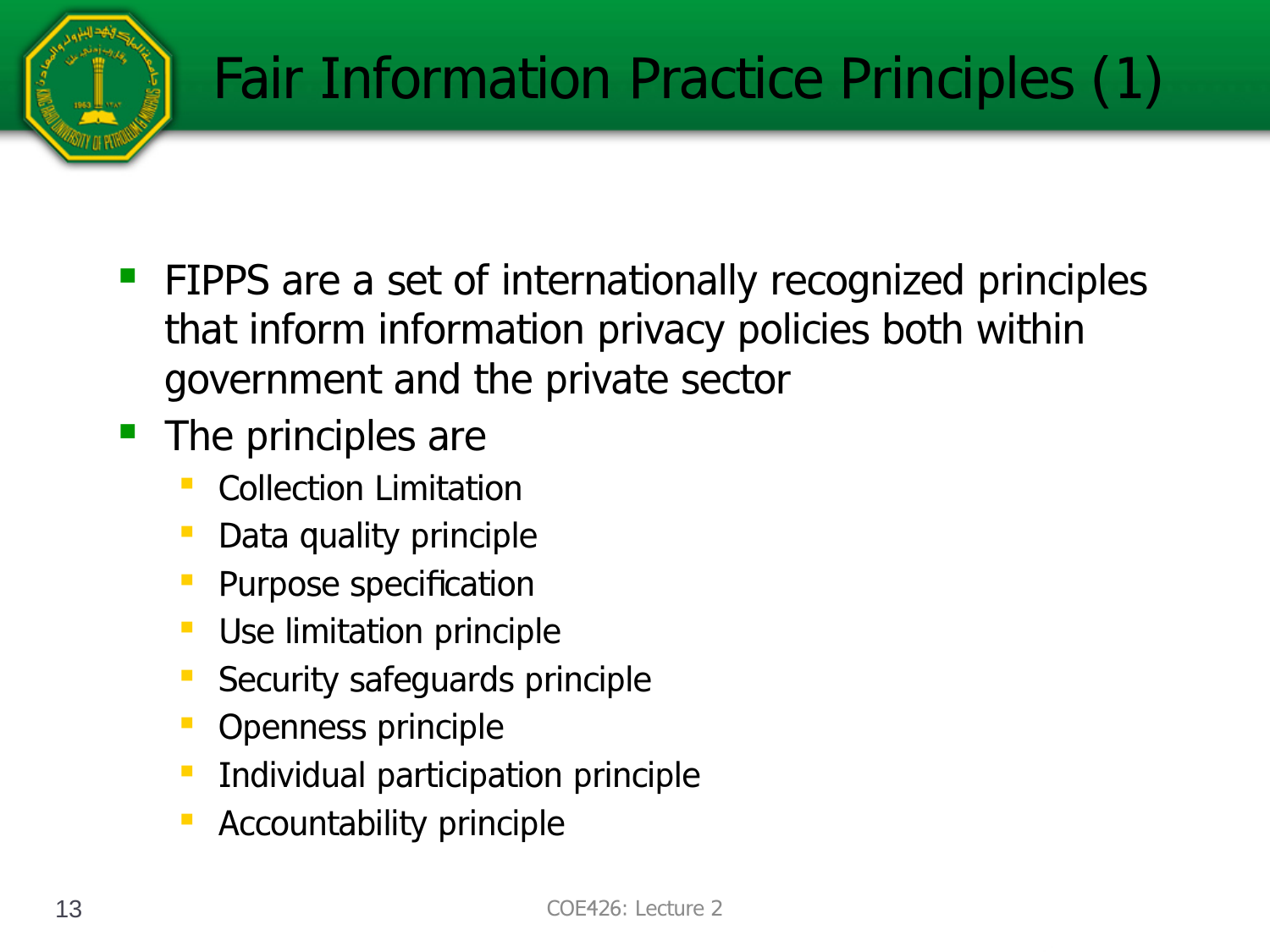

# Fair Information Practice Principles (1)

FIPPS are a set of internationally recognized principles that inform information privacy policies both within government and the private sector
The principles are
Collection Limitation
Data quality principle
Purpose specification
Use limitation principle
Security safeguards principle
Openness principle
Individual participation principle
Accountability principle

13
COE426: Lecture 2